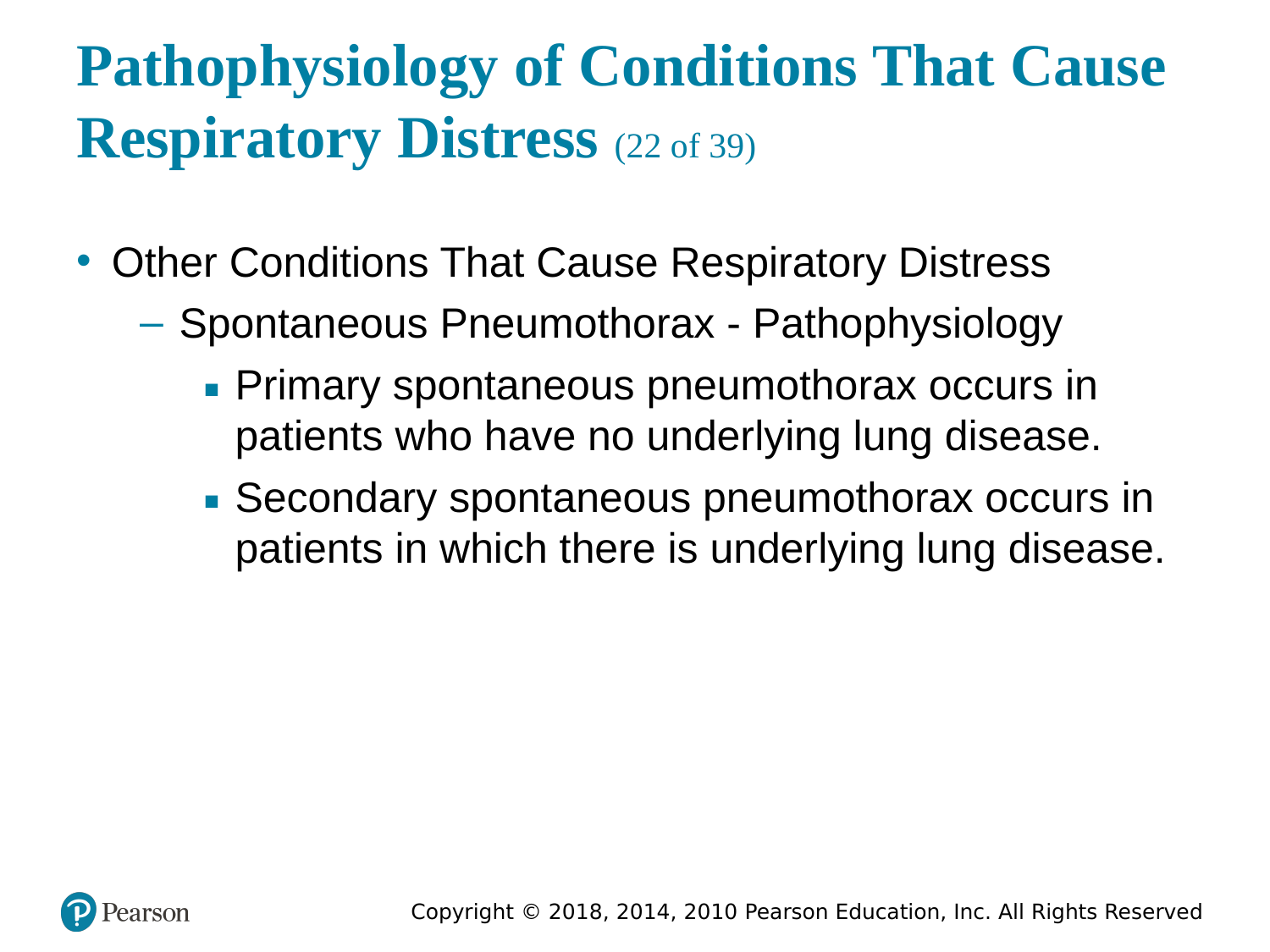

# Pathophysiology of Conditions That Cause Respiratory Distress (22 of 39)
Other Conditions That Cause Respiratory Distress
Spontaneous Pneumothorax - Pathophysiology
Primary spontaneous pneumothorax occurs in patients who have no underlying lung disease.
Secondary spontaneous pneumothorax occurs in patients in which there is underlying lung disease.